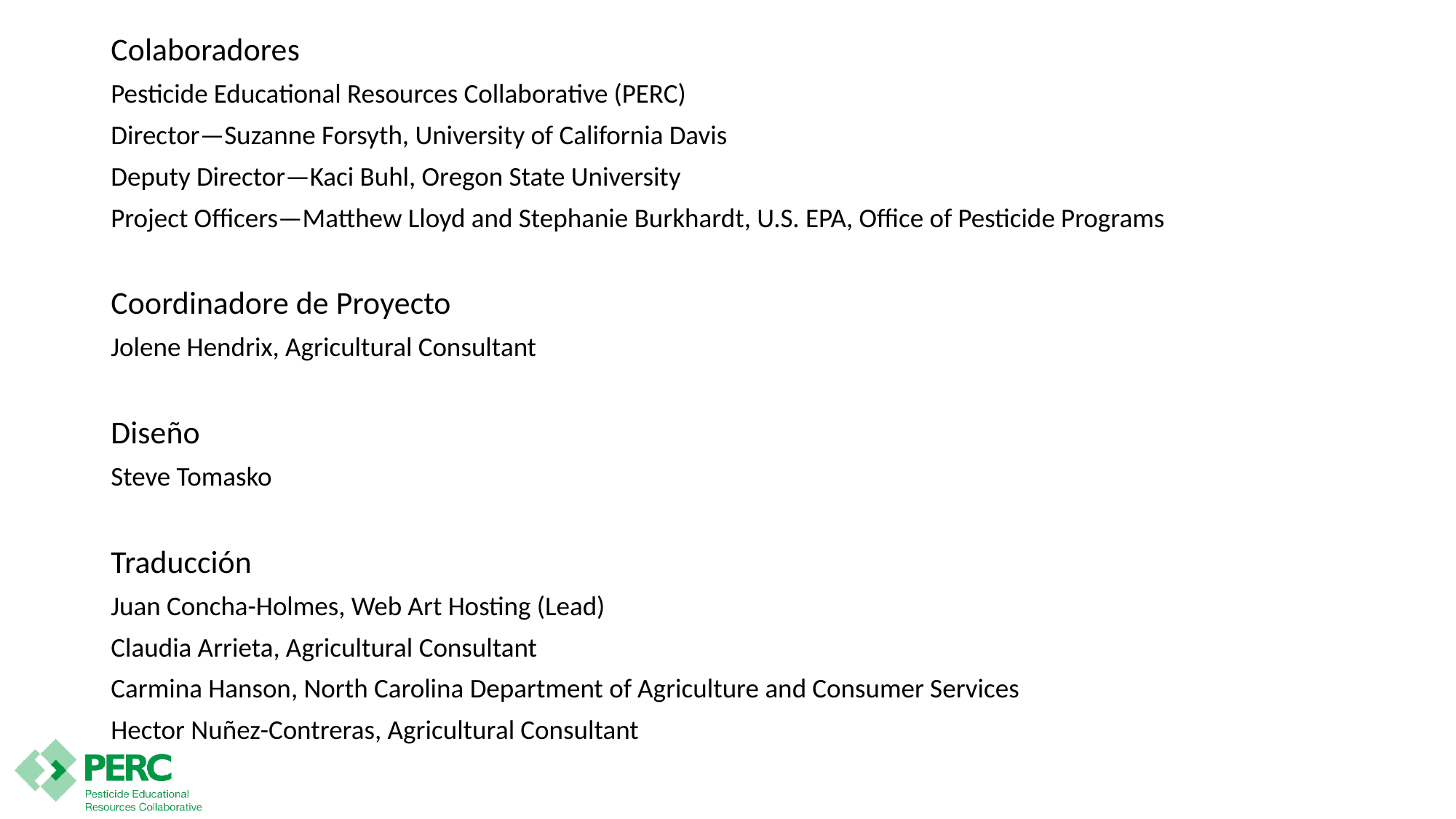

Colaboradores
Pesticide Educational Resources Collaborative (PERC)
Director—Suzanne Forsyth, University of California Davis
Deputy Director—Kaci Buhl, Oregon State University
Project Officers—Matthew Lloyd and Stephanie Burkhardt, U.S. EPA, Office of Pesticide Programs

Coordinadore de Proyecto
Jolene Hendrix, Agricultural Consultant

Diseño
Steve Tomasko

Traducción
Juan Concha-Holmes, Web Art Hosting (Lead)
Claudia Arrieta, Agricultural Consultant
Carmina Hanson, North Carolina Department of Agriculture and Consumer Services
Hector Nuñez-Contreras, Agricultural Consultant